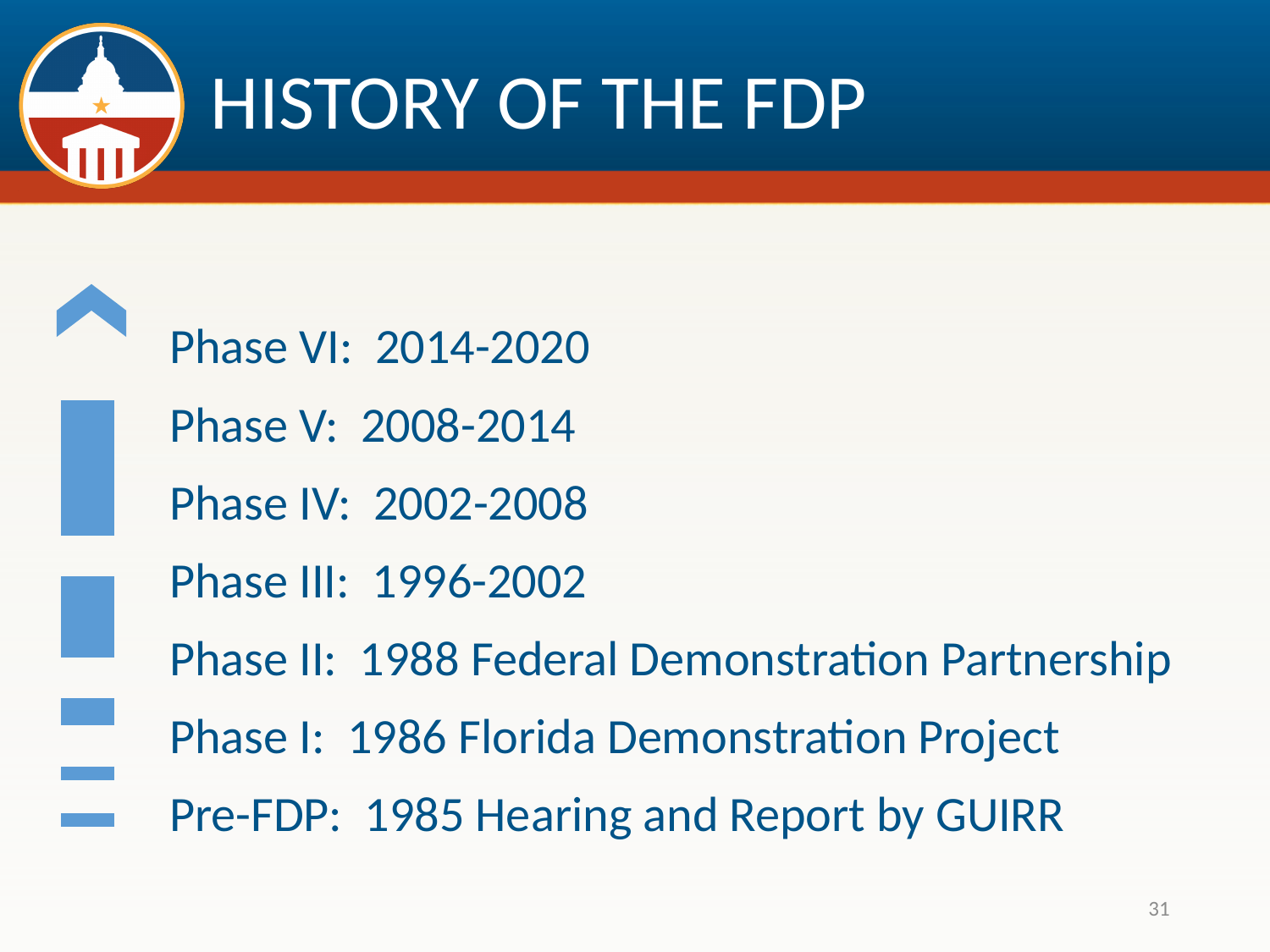

# HISTORY OF THE FDP

Phase VI:  2014-2020
Phase V:  2008-2014
Phase IV:  2002-2008
Phase III:  1996-2002
Phase II:  1988 Federal Demonstration Partnership
Phase I:  1986 Florida Demonstration Project
Pre-FDP:  1985 Hearing and Report by GUIRR

31